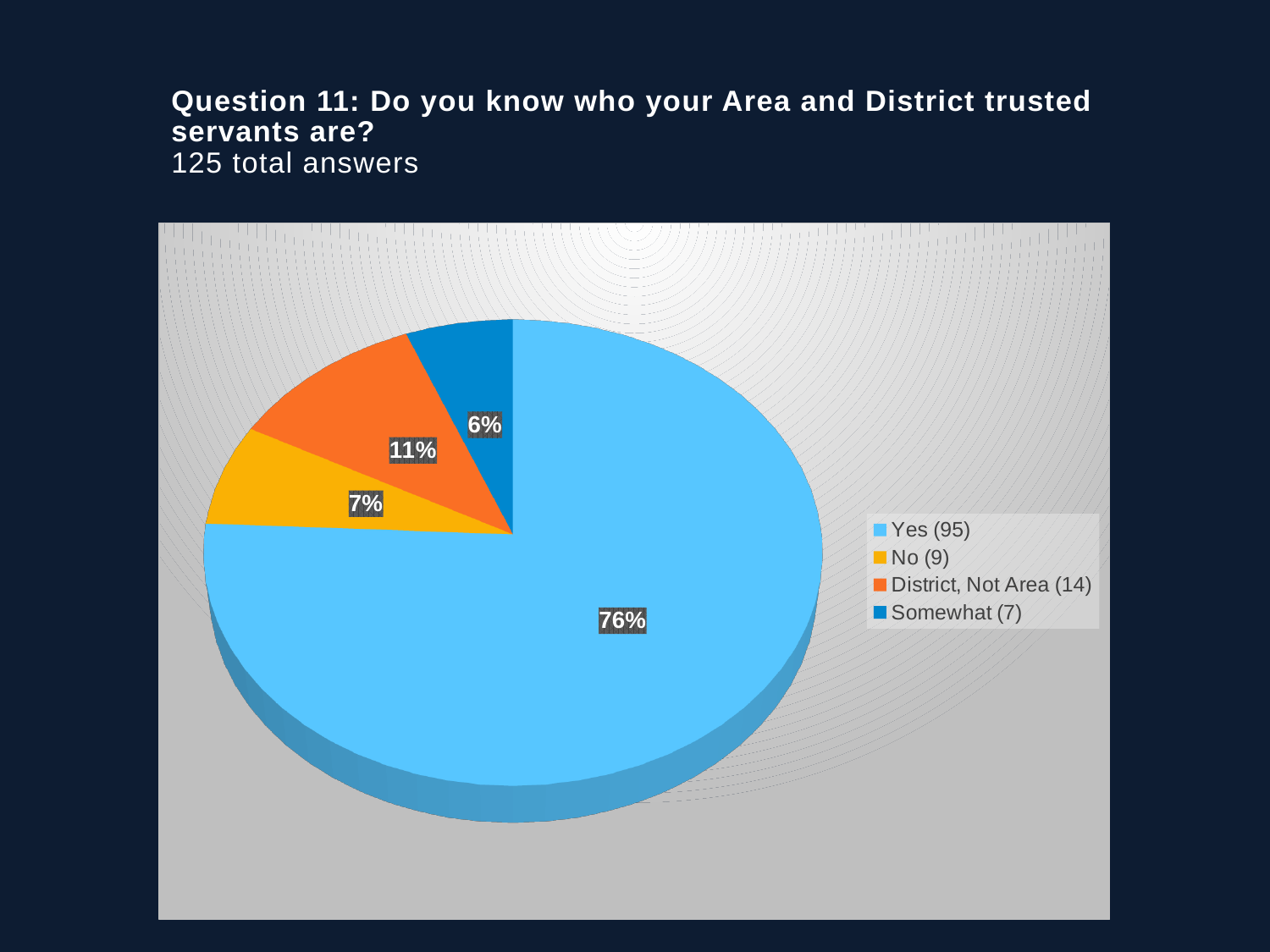

# Question 11: Do you know who your Area and District trusted servants are? 125 total answers

[unsupported chart]